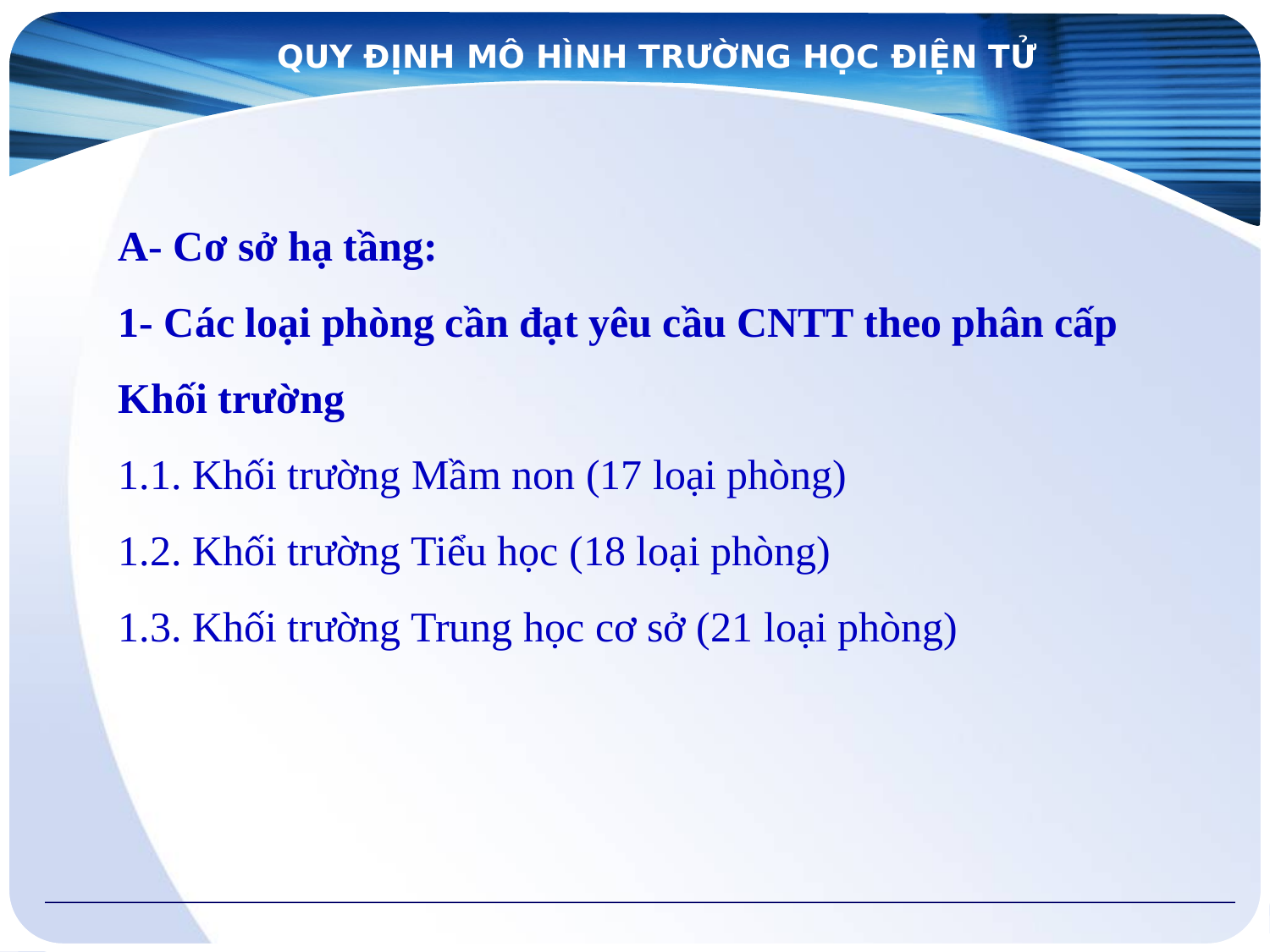

QUY ĐỊNH MÔ HÌNH TRƯỜNG HỌC ĐIỆN TỬ
A- Cơ sở hạ tầng:
1- Các loại phòng cần đạt yêu cầu CNTT theo phân cấp Khối trường
1.1. Khối trường Mầm non (17 loại phòng)
1.2. Khối trường Tiểu học (18 loại phòng)
1.3. Khối trường Trung học cơ sở (21 loại phòng)